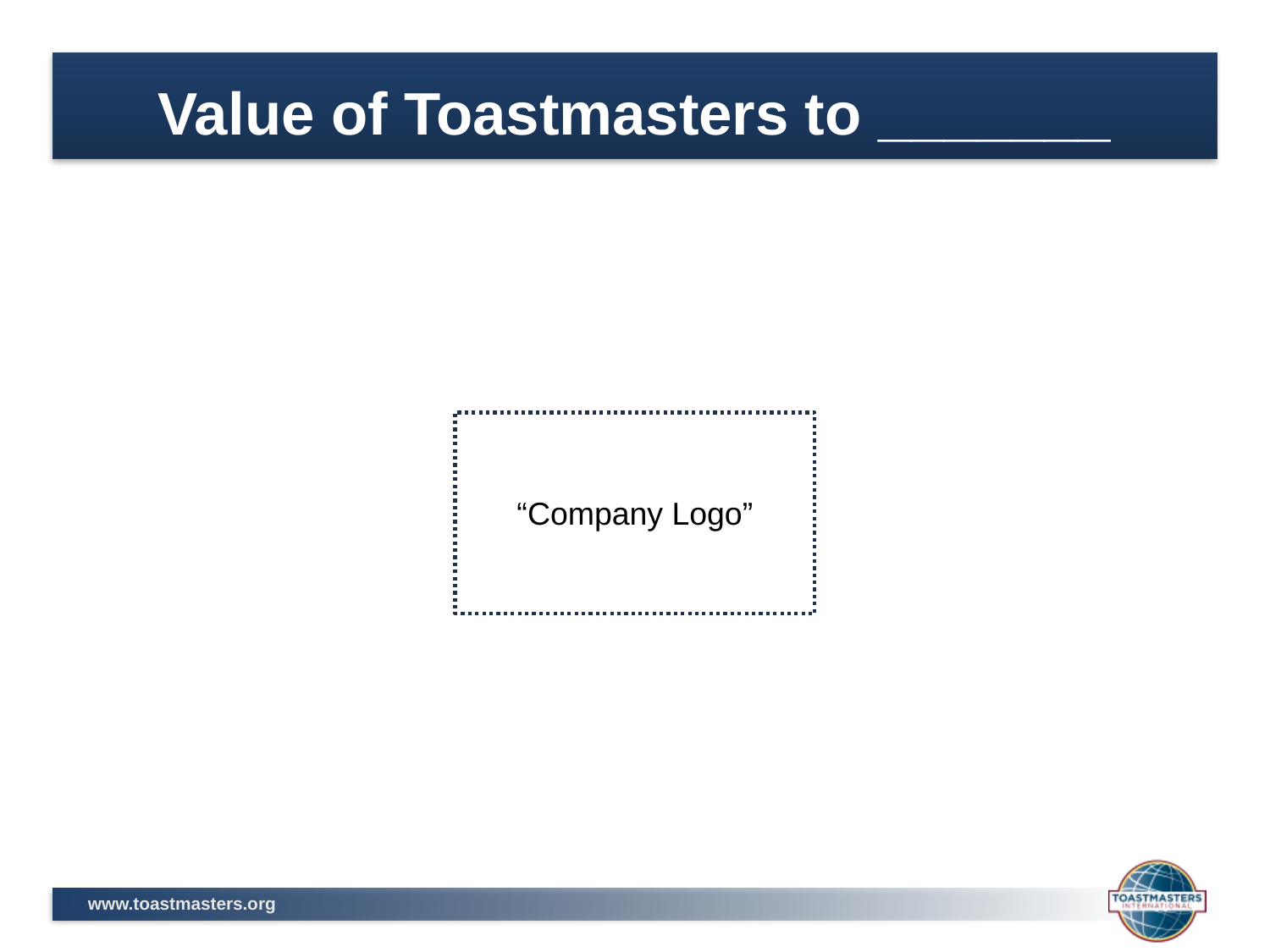

Value of Toastmasters to _______

“Company Logo”